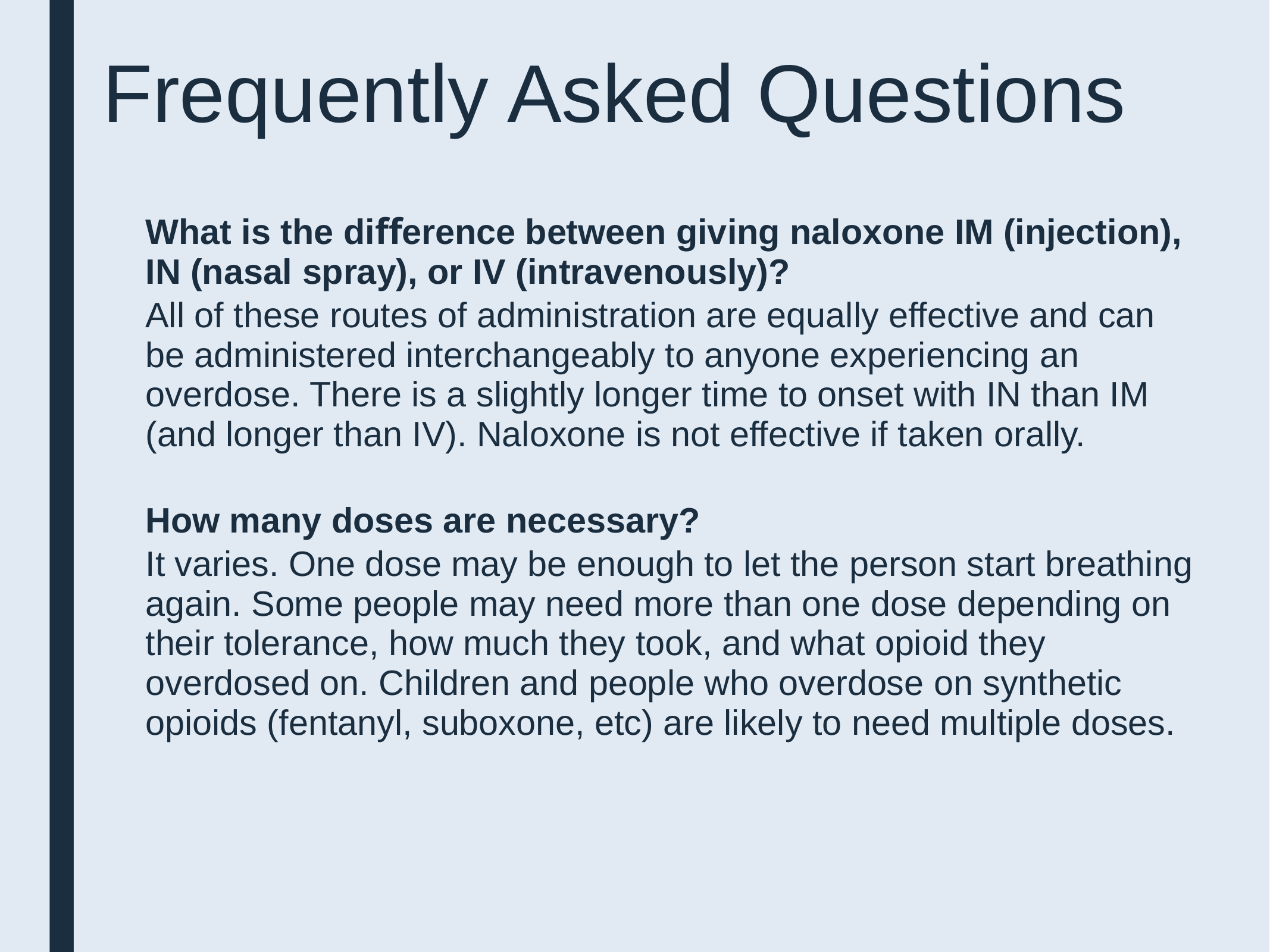

# Frequently Asked Questions
What is the diﬀerence between giving naloxone IM (injection), IN (nasal spray), or IV (intravenously)?
All of these routes of administration are equally effective and can be administered interchangeably to anyone experiencing an overdose. There is a slightly longer time to onset with IN than IM (and longer than IV). Naloxone is not effective if taken orally.

How many doses are necessary?
It varies. One dose may be enough to let the person start breathing again. Some people may need more than one dose depending on their tolerance, how much they took, and what opioid they overdosed on. Children and people who overdose on synthetic opioids (fentanyl, suboxone, etc) are likely to need multiple doses.